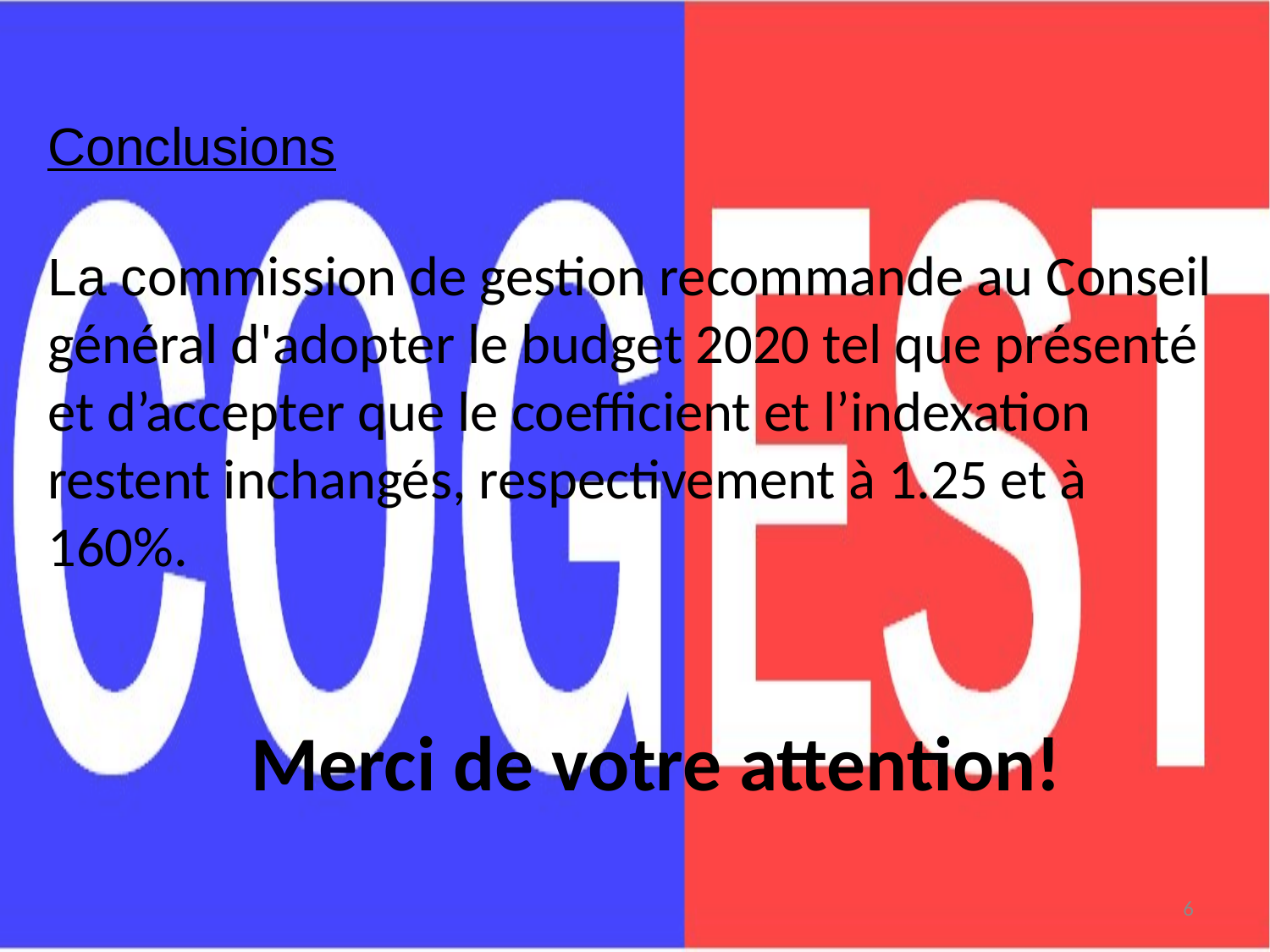

# Conclusions La commission de gestion recommande au Conseil général d'adopter le budget 2020 tel que présenté et d’accepter que le coefficient et l’indexation restent inchangés, respectivement à 1.25 et à 160%. Merci de votre attention!

6